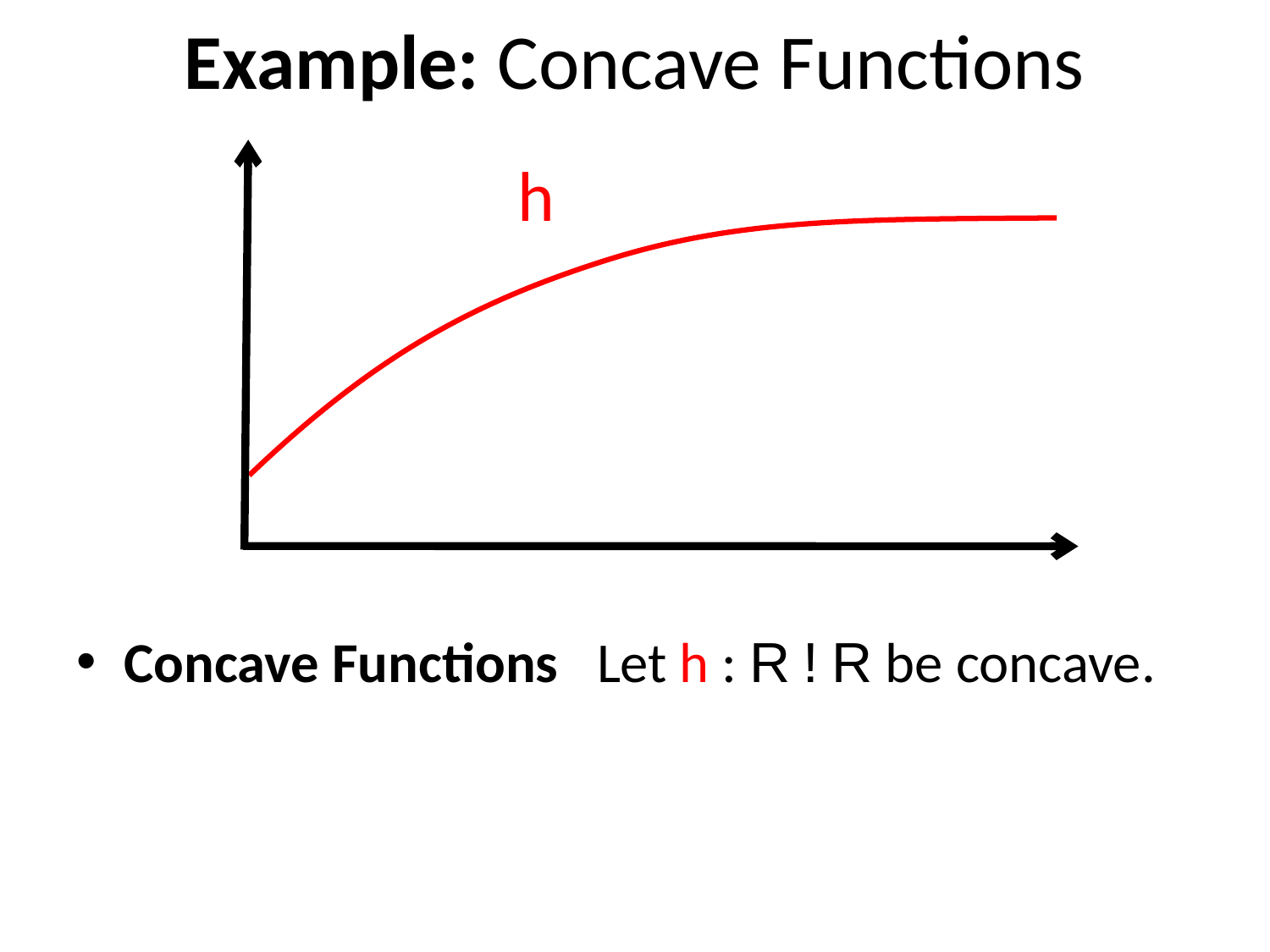

# Example: Concave Functions
h

Concave Functions   Let h : R ! R be concave.